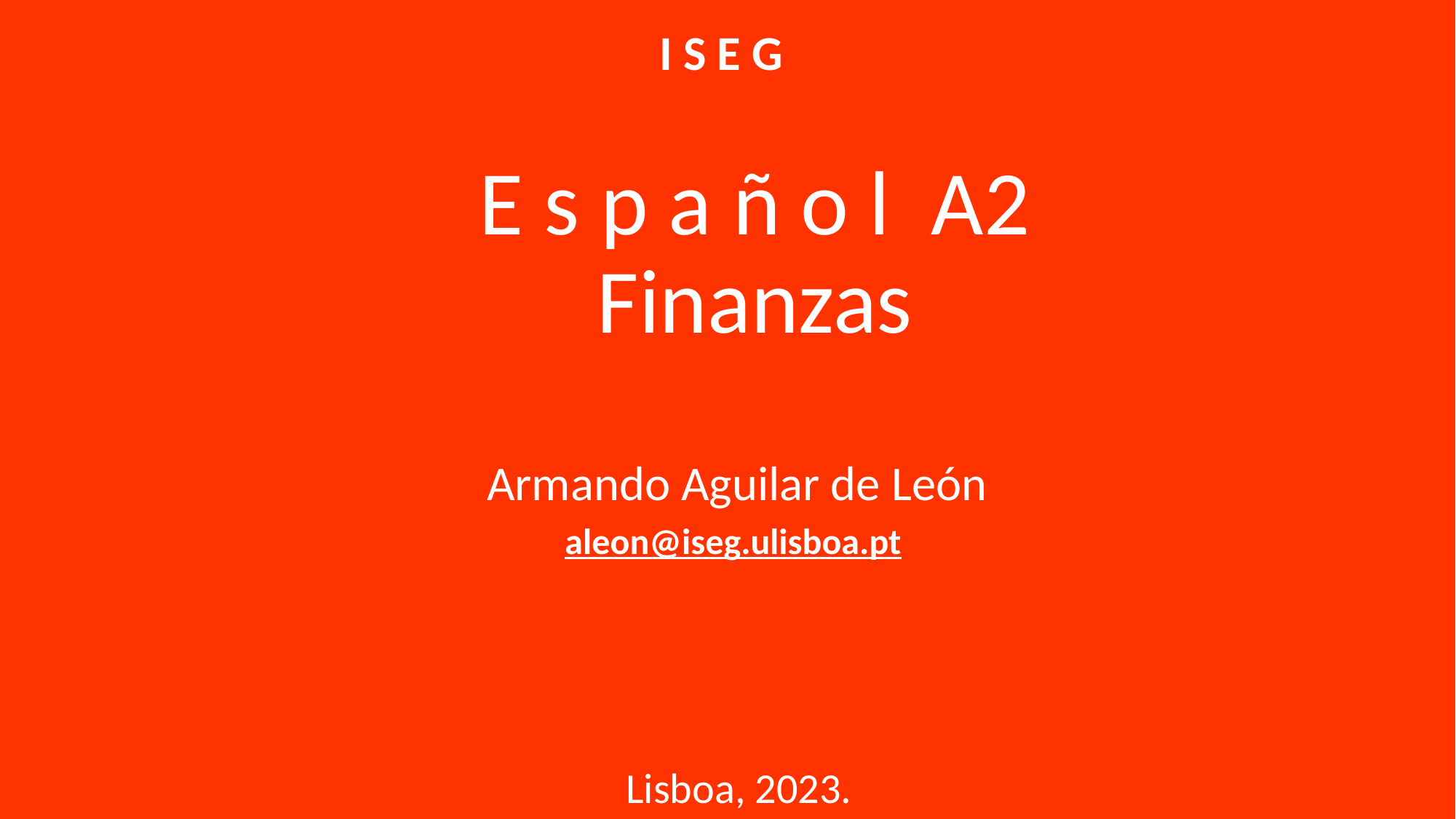

I S E G

# E s p a ñ o l  A2 Finanzas
Armando Aguilar de León
aleon@iseg.ulisboa.pt
Lisboa, 2023.